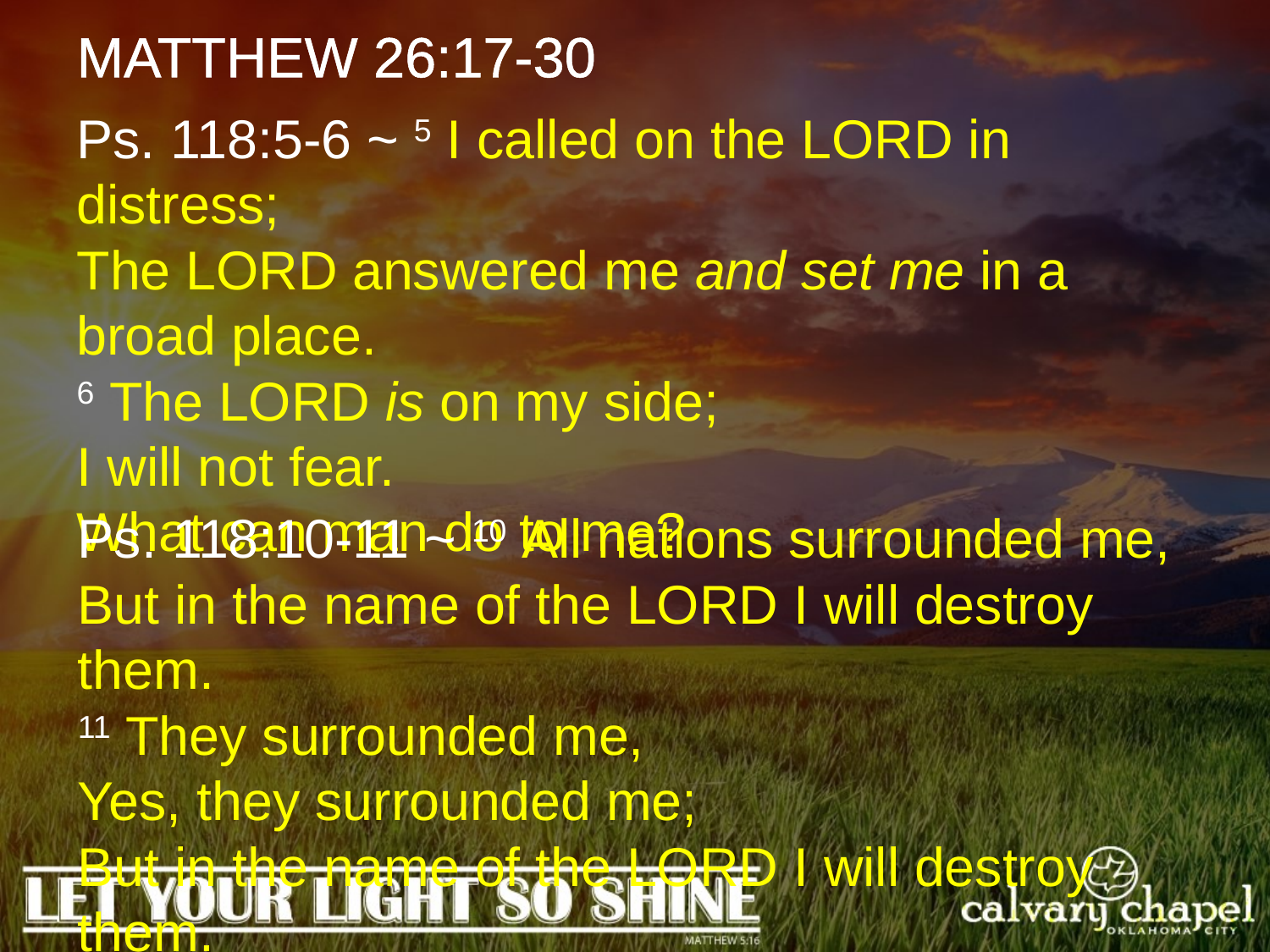

MATTHEW 26:17-30
Ps. 118:5-6 ~ 5 I called on the Lord in distress;
The Lord answered me and set me in a broad place.
6 The Lord is on my side;
I will not fear.
What can man do to me?
Ps. 118:10-11 ~ 10 All nations surrounded me,
But in the name of the Lord I will destroy them.
11 They surrounded me,
Yes, they surrounded me;
But in the name of the Lord I will destroy them.